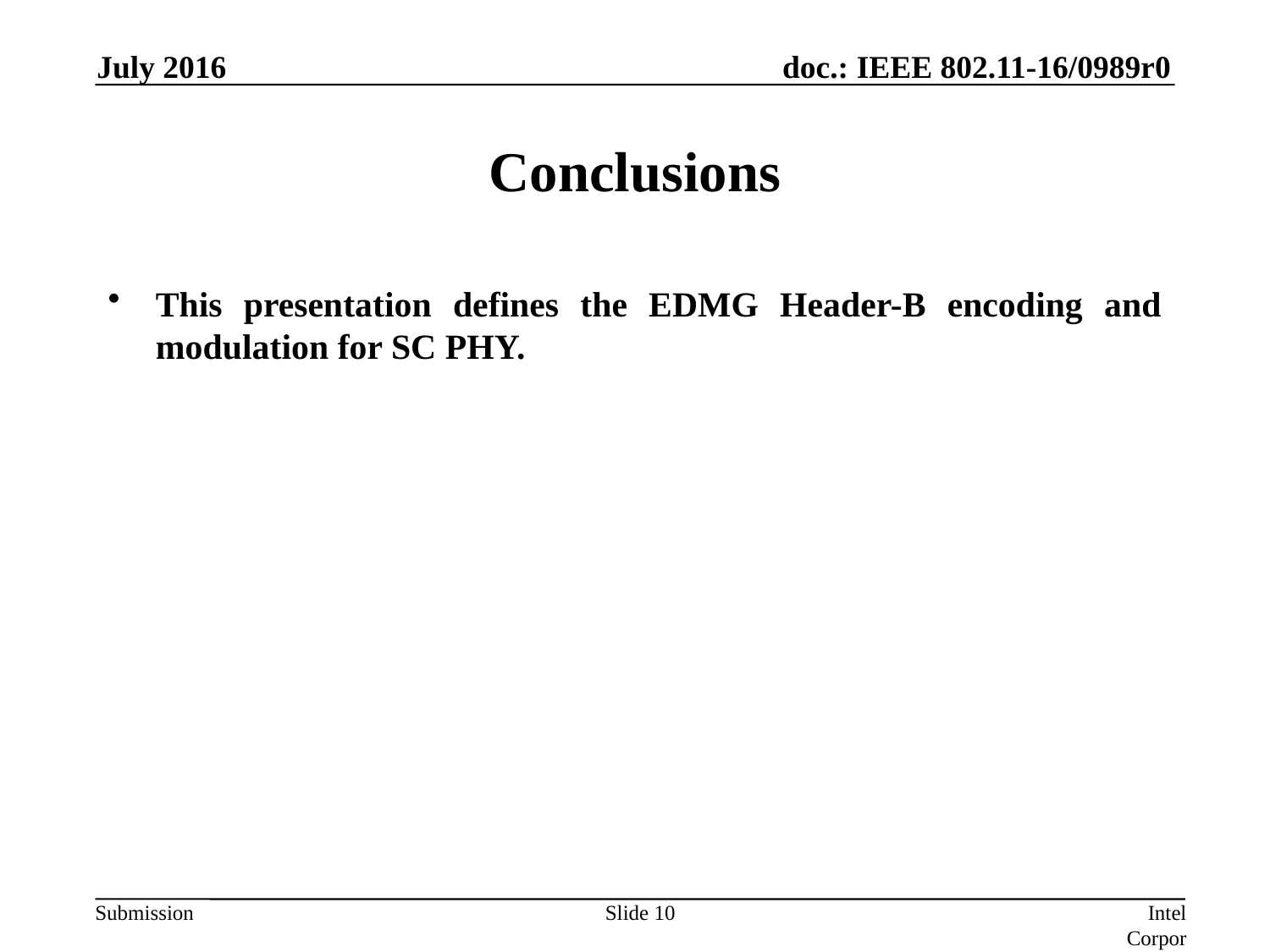

July 2016
# Conclusions
This presentation defines the EDMG Header-B encoding and modulation for SC PHY.
Slide 10
Intel Corporation